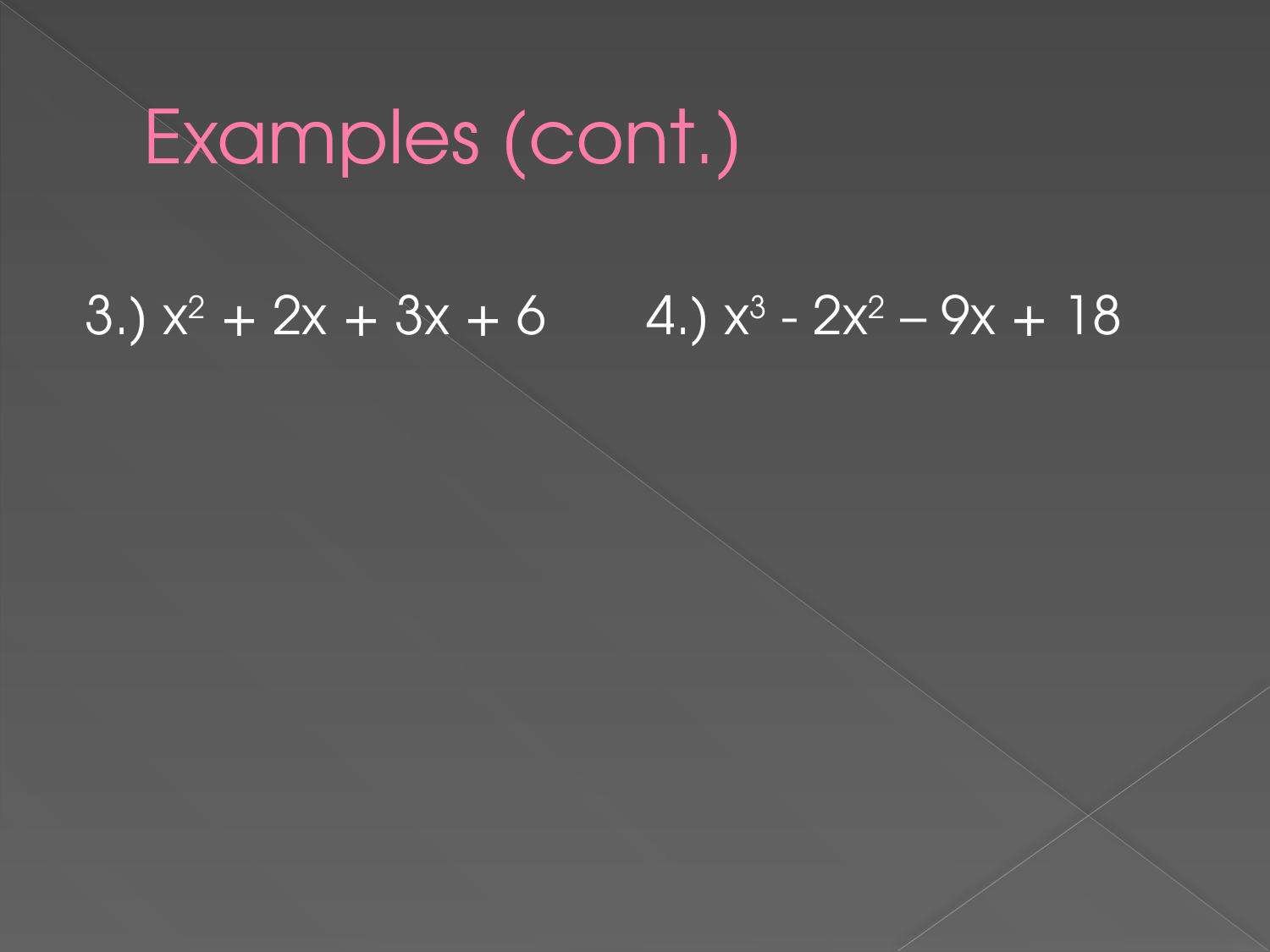

# Examples (cont.)
3.) x2 + 2x + 3x + 6	4.) x3 - 2x2 – 9x + 18